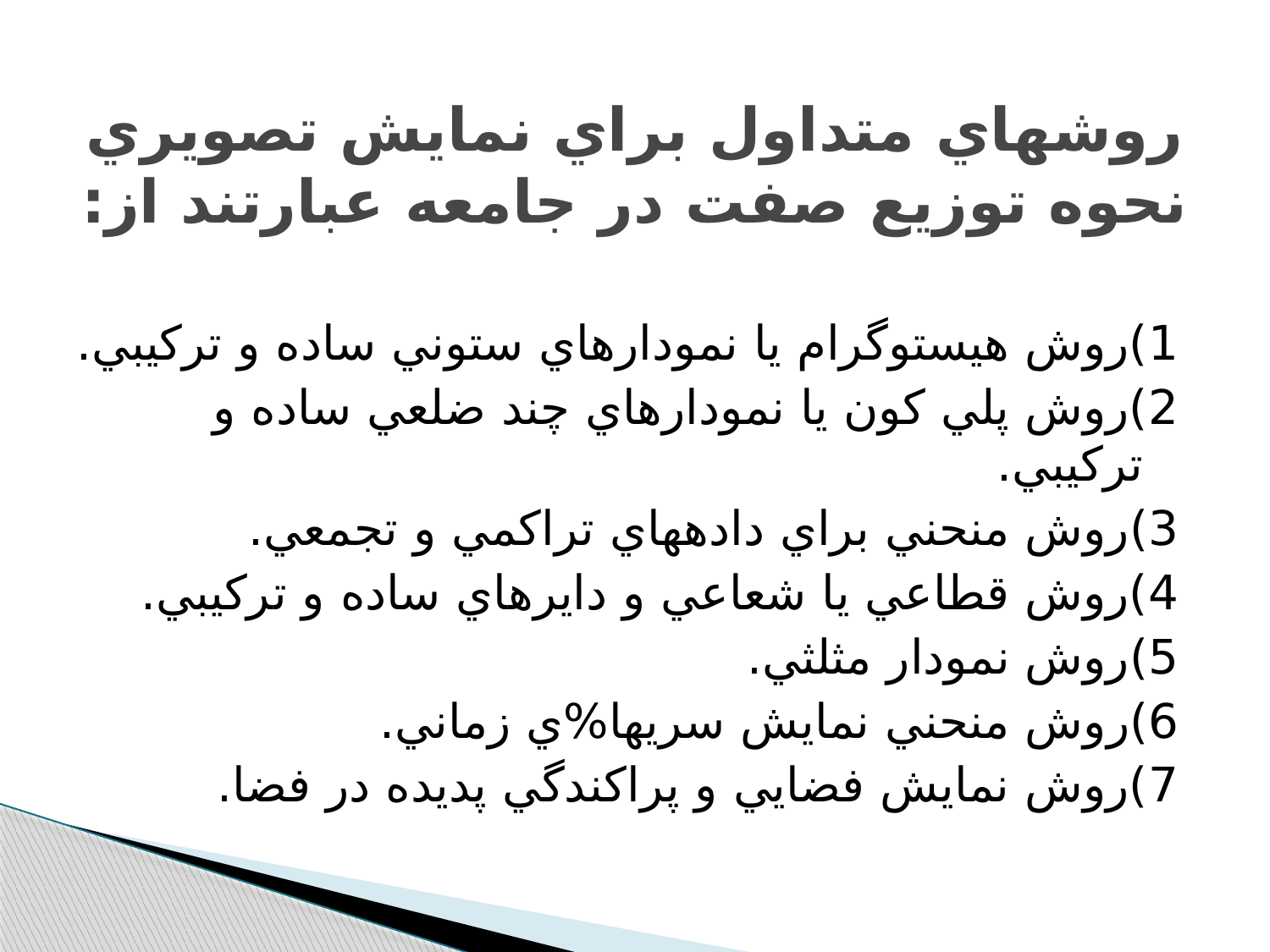

# روشهاي متداول براي نمايش تصويري نحوه توزيع صفت در جامعه عبارتند از:

1)روش هيستوگرام يا نمودارهاي ستوني ساده و ترکيبي.
2)روش پلي کون يا نمودارهاي چند ضلعي ساده و ترکيبي.
3)روش منحني براي داده‫هاي تراکمي و تجمعي.
4)روش قطاعي يا شعاعي و دايره‫اي ساده و ترکيبي.
5)روش نمودار مثلثي.
6)روش منحني نمايش سريها%ي زماني.
7)روش نمايش فضايي و پراکندگي پديده در فضا.